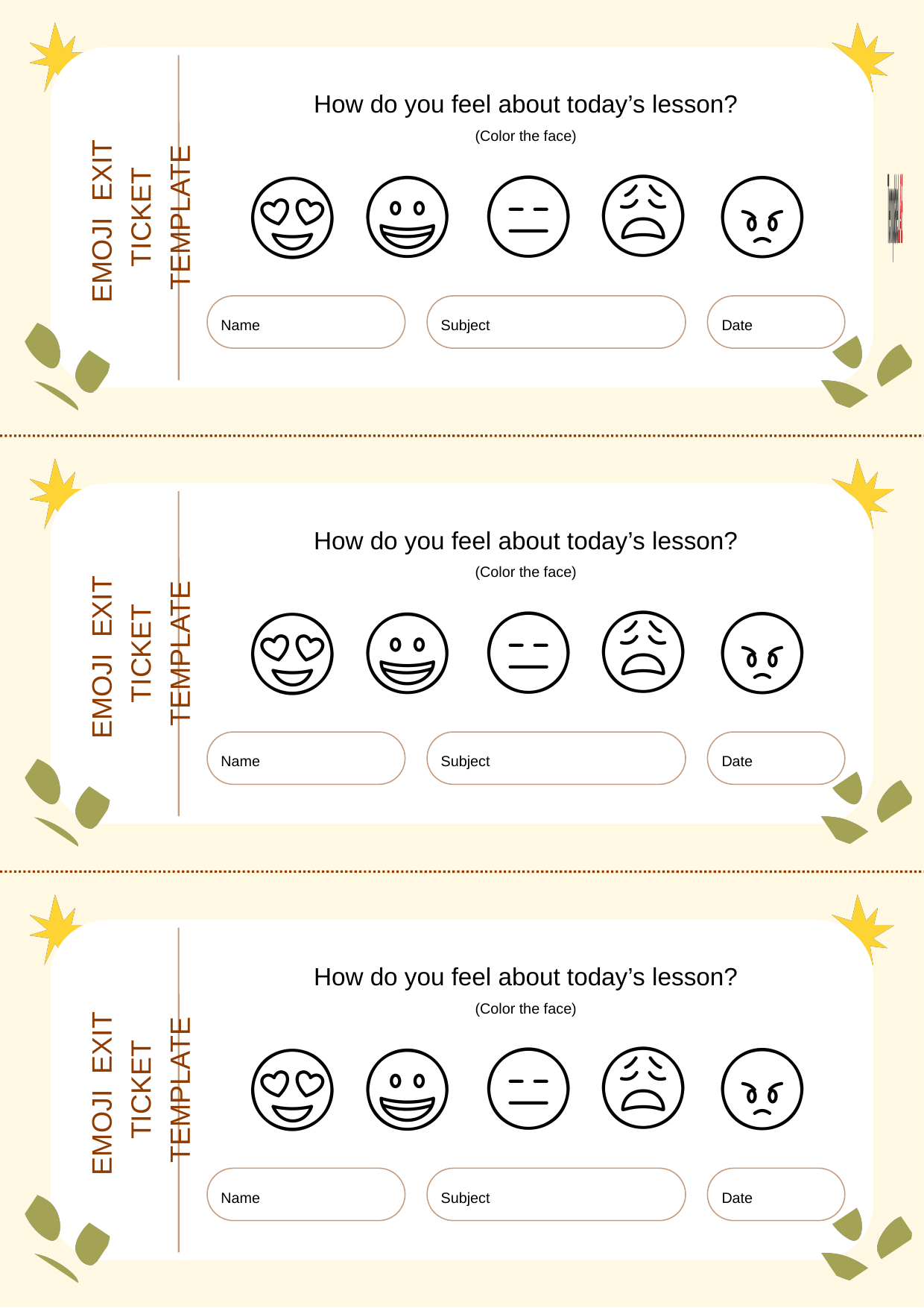

How do you feel about today’s lesson?
(Color the face)

EMOJI  EXIT
TICKET TEMPLATE

Name
Subject
Date

How do you feel about today’s lesson?
(Color the face)

EMOJI  EXIT
TICKET TEMPLATE

Name
Subject
Date

How do you feel about today’s lesson?
(Color the face)

EMOJI  EXIT
TICKET TEMPLATE

Name
Subject
Date